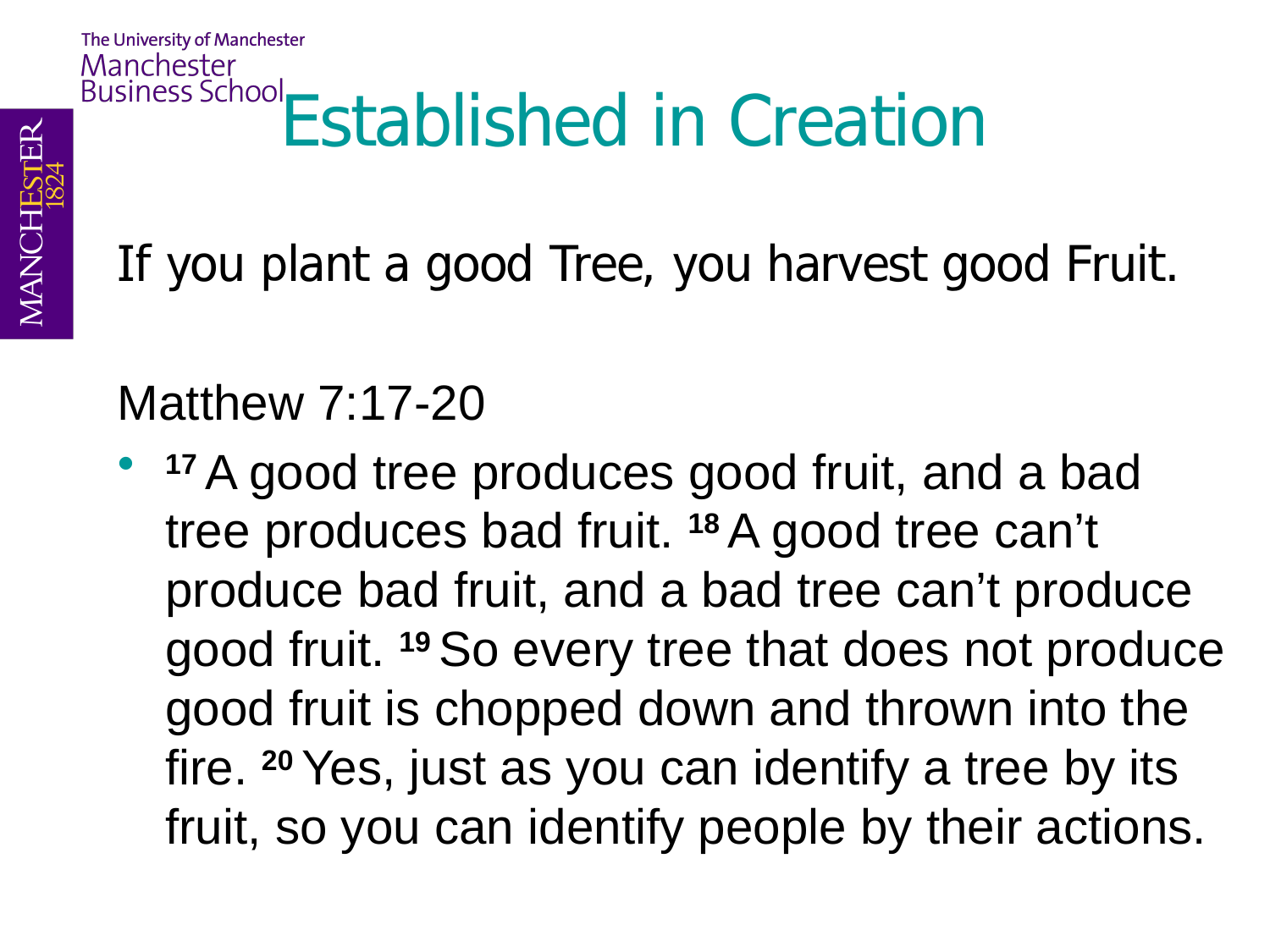

# Established in Creation
If you plant a good Tree, you harvest good Fruit.

Matthew 7:17-20
17 A good tree produces good fruit, and a bad tree produces bad fruit. 18 A good tree can’t produce bad fruit, and a bad tree can’t produce good fruit. 19 So every tree that does not produce good fruit is chopped down and thrown into the fire. 20 Yes, just as you can identify a tree by its fruit, so you can identify people by their actions.